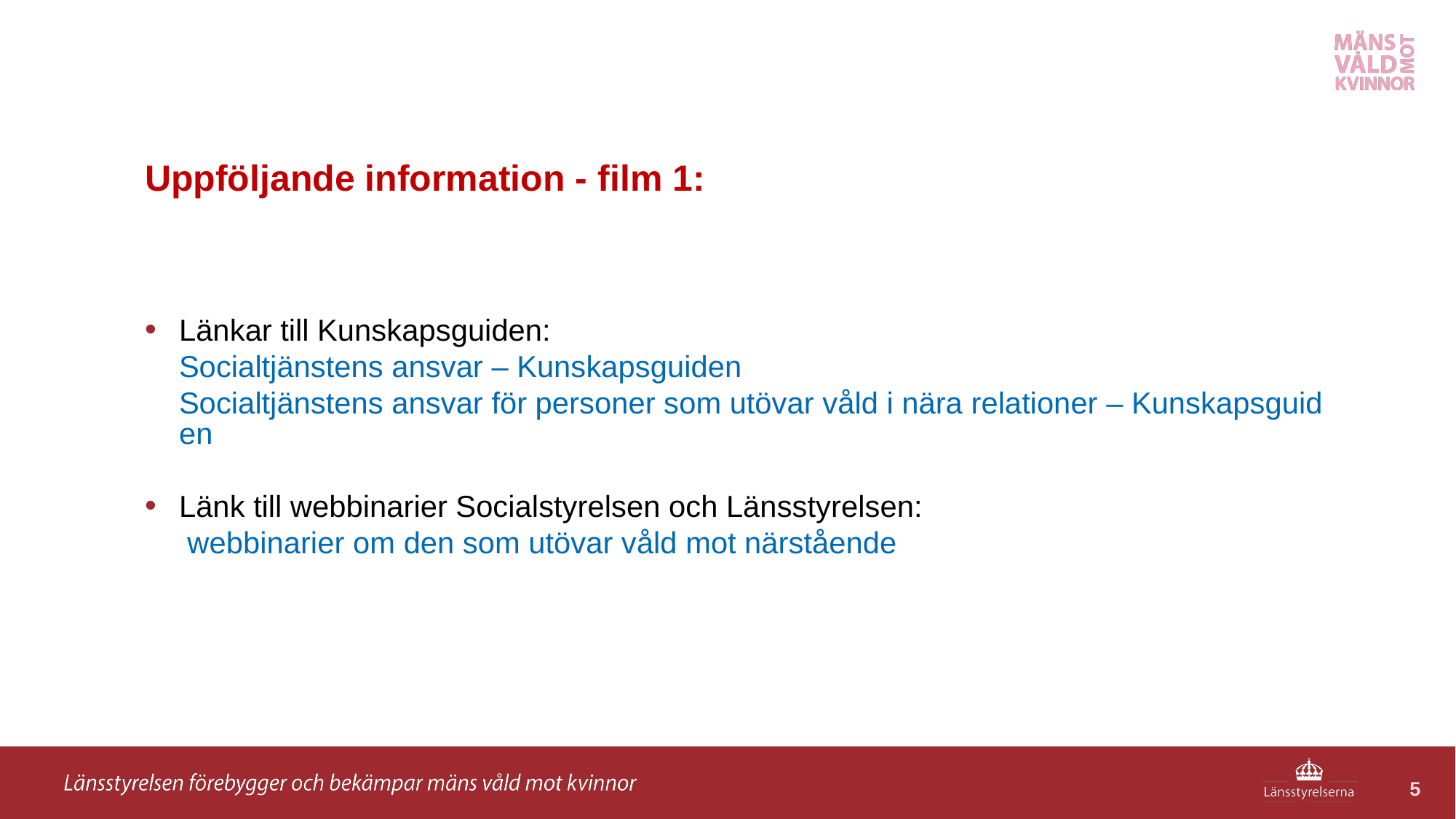

# Uppföljande information - film 1:
Länkar till Kunskapsguiden:
Socialtjänstens ansvar – Kunskapsguiden
Socialtjänstens ansvar för personer som utövar våld i nära relationer – Kunskapsguiden

Länk till webbinarier Socialstyrelsen och Länsstyrelsen:
 webbinarier om den som utövar våld mot närstående

5